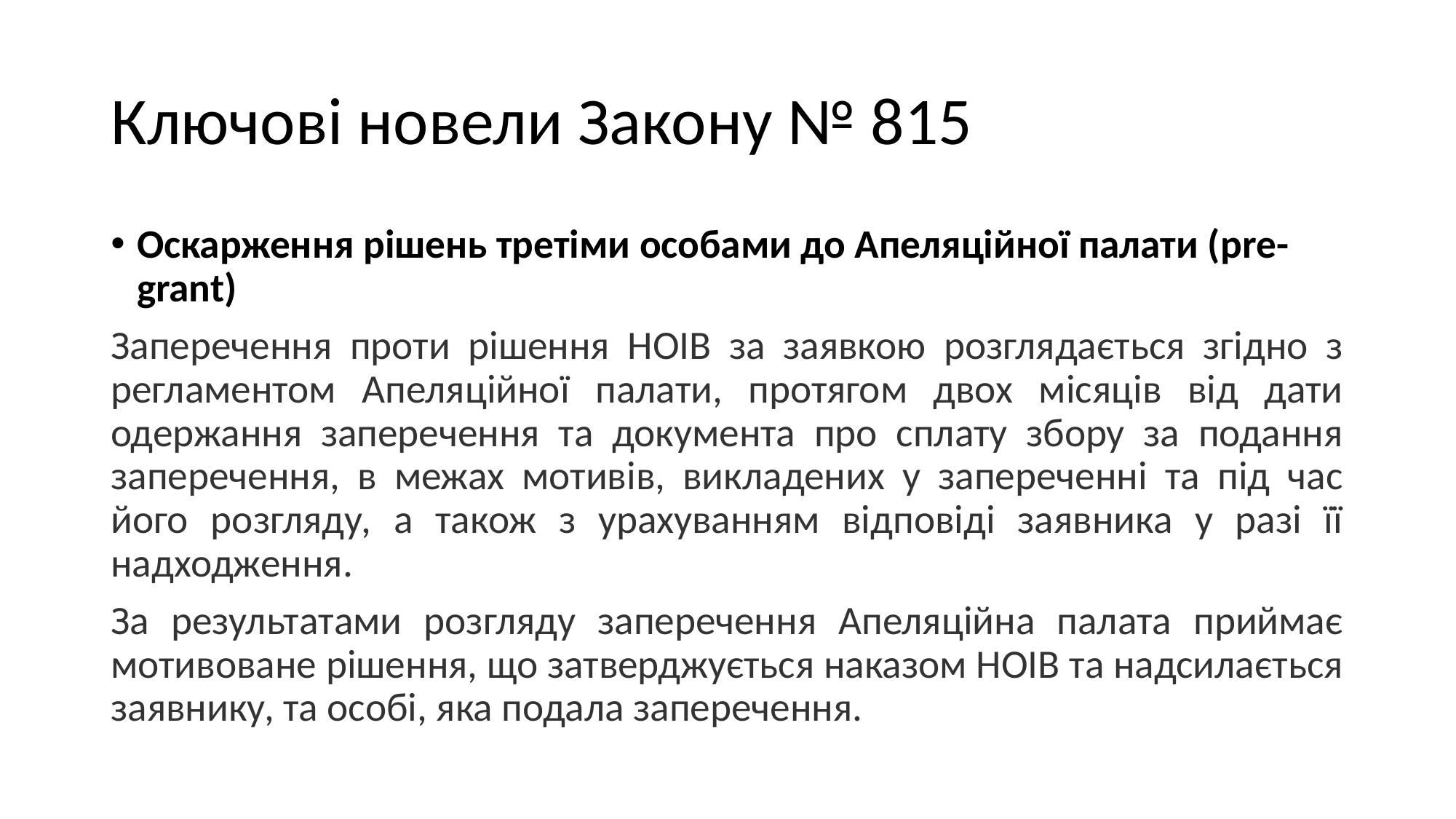

# Ключові новели Закону № 815
Оскарження рішень третіми особами до Апеляційної палати (pre-grant)
Заперечення проти рішення НОІВ за заявкою розглядається згідно з регламентом Апеляційної палати, протягом двох місяців від дати одержання заперечення та документа про сплату збору за подання заперечення, в межах мотивів, викладених у запереченні та під час його розгляду, а також з урахуванням відповіді заявника у разі її надходження.
За результатами розгляду заперечення Апеляційна палата приймає мотивоване рішення, що затверджується наказом НОІВ та надсилається заявнику, та особі, яка подала заперечення.